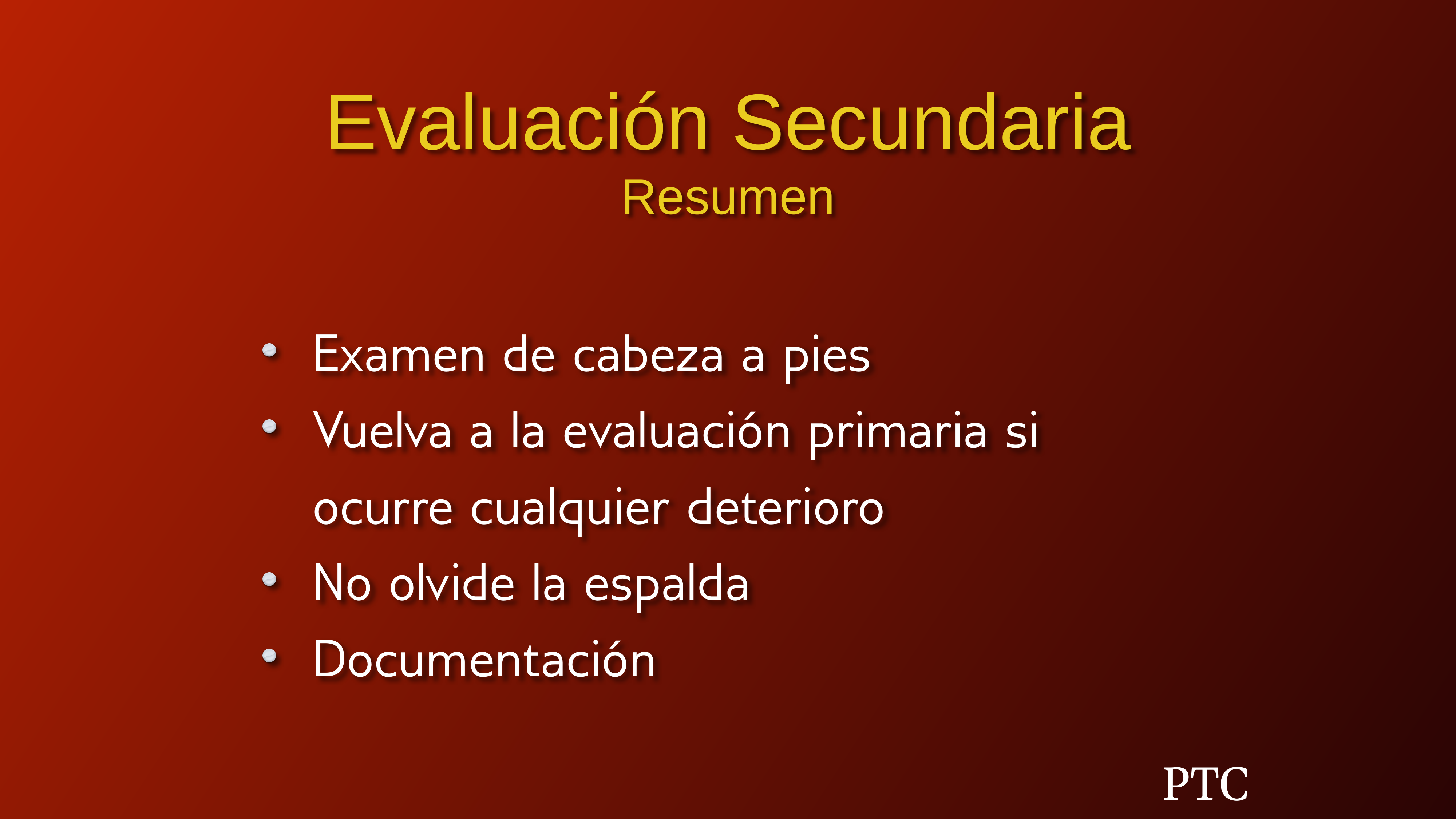

Evaluación Secundaria
Resumen
Examen de cabeza a pies
Vuelva a la evaluación primaria si ocurre cualquier deterioro
No olvide la espalda
Documentación
PTC